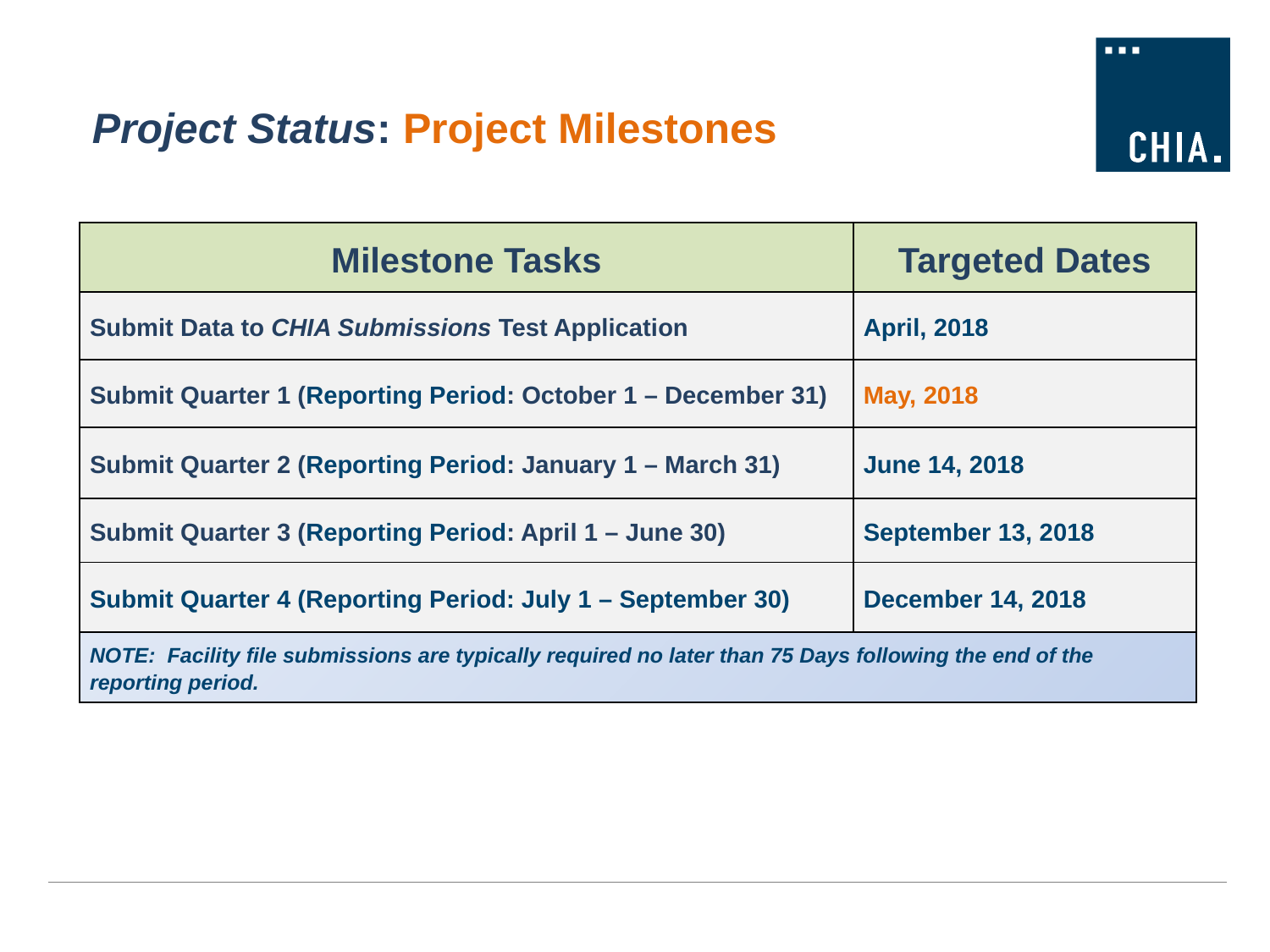

# Project Status: Project Milestones
| Milestone Tasks | Targeted Dates |
| --- | --- |
| Submit Data to CHIA Submissions Test Application | April, 2018 |
| Submit Quarter 1 (Reporting Period: October 1 – December 31) | May, 2018 |
| Submit Quarter 2 (Reporting Period: January 1 – March 31) | June 14, 2018 |
| Submit Quarter 3 (Reporting Period: April 1 – June 30) | September 13, 2018 |
| Submit Quarter 4 (Reporting Period: July 1 – September 30) | December 14, 2018 |
| NOTE: Facility file submissions are typically required no later than 75 Days following the end of the reporting period. |
| --- |